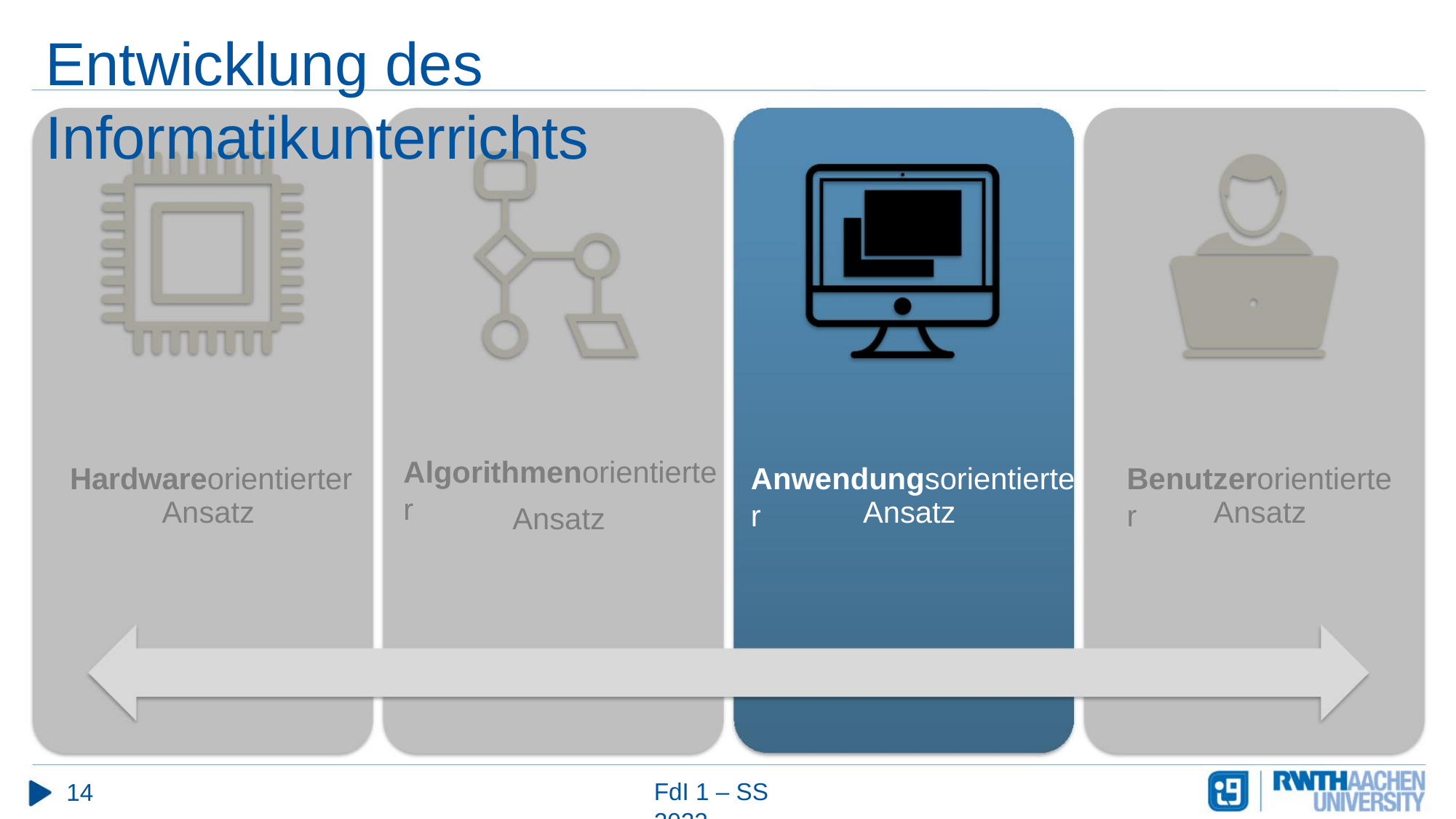

Entwicklung des Informatikunterrichts
Algorithmenorientierter
Hardwareorientierter
Anwendungsorientierter
Benutzerorientierter
Ansatz
Ansatz
Ansatz
Ansatz
14
FdI 1 – SS 2022